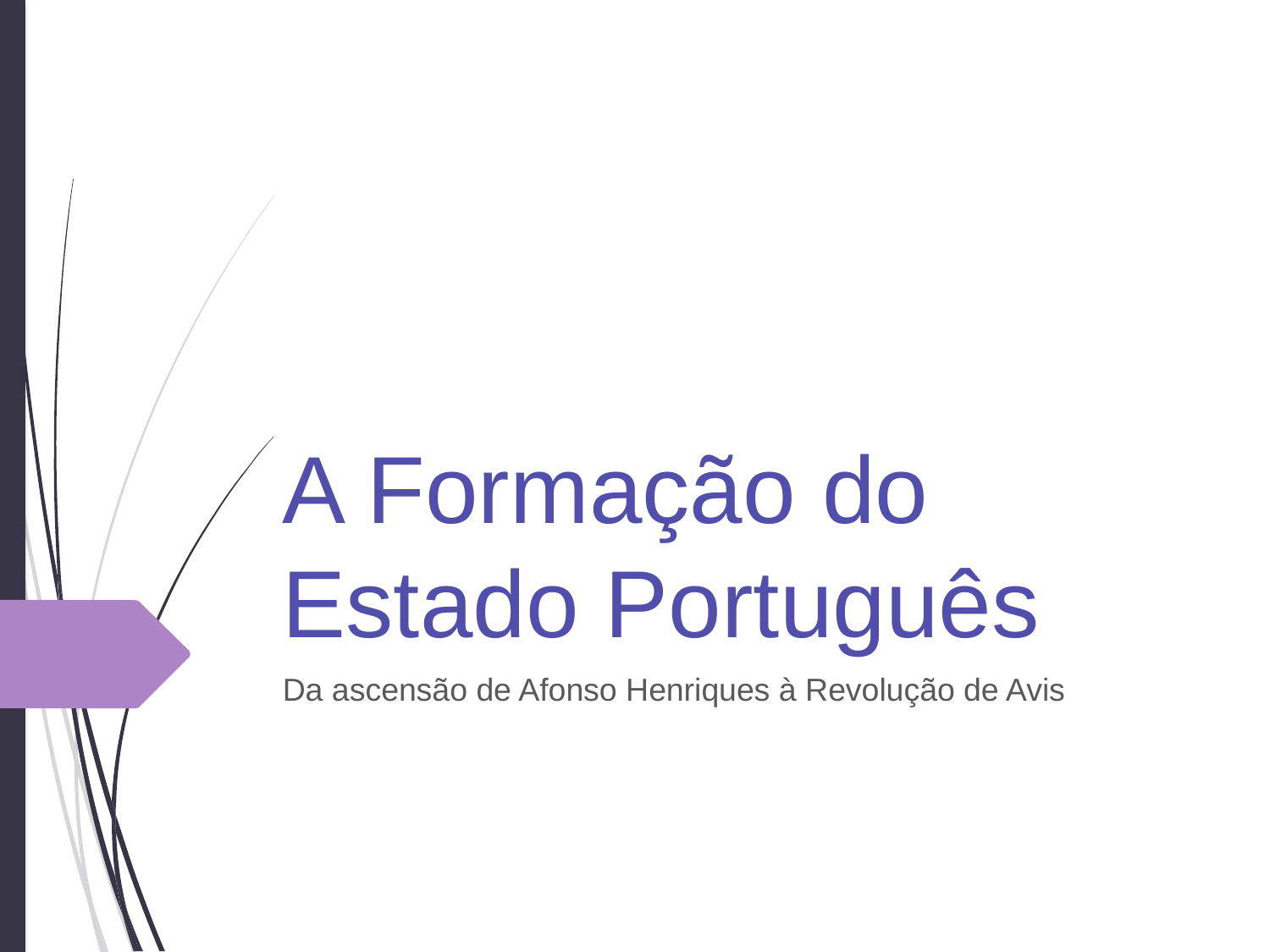

# A Formação do Estado Português
Da ascensão de Afonso Henriques à Revolução de Avis